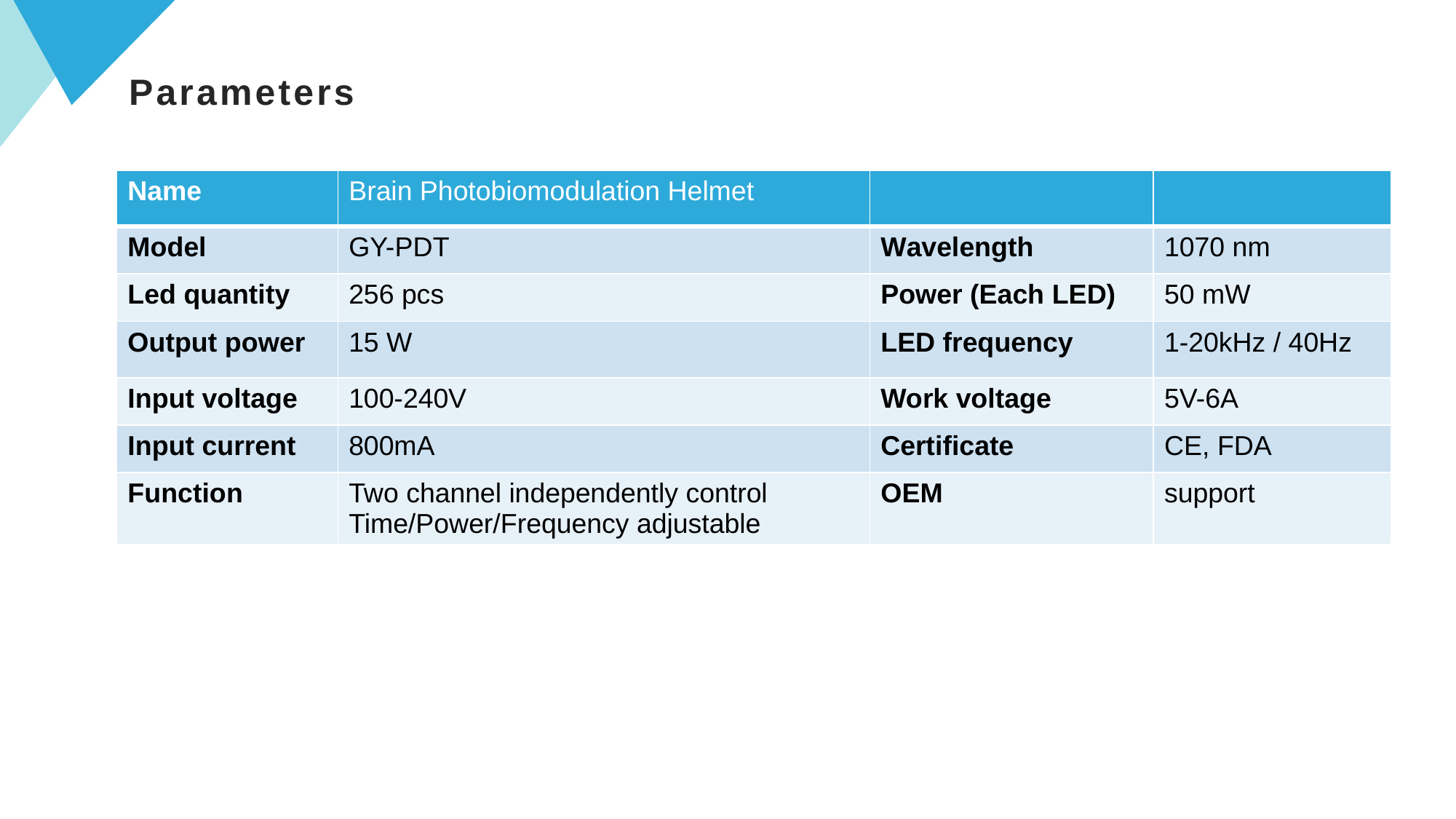

# Parameters
| Name | Brain Photobiomodulation Helmet |  |  |
| --- | --- | --- | --- |
| Model | GY-PDT | Wavelength | 1070 nm |
| Led quantity | 256 pcs | Power (Each LED) | 50 mW |
| Output power | 15 W | LED frequency | 1-20kHz / 40Hz |
| Input voltage | 100-240V | Work voltage | 5V-6A |
| Input current | 800mA | Certificate | CE, FDA |
| Function | Two channel independently control Time/Power/Frequency adjustable | OEM | support |